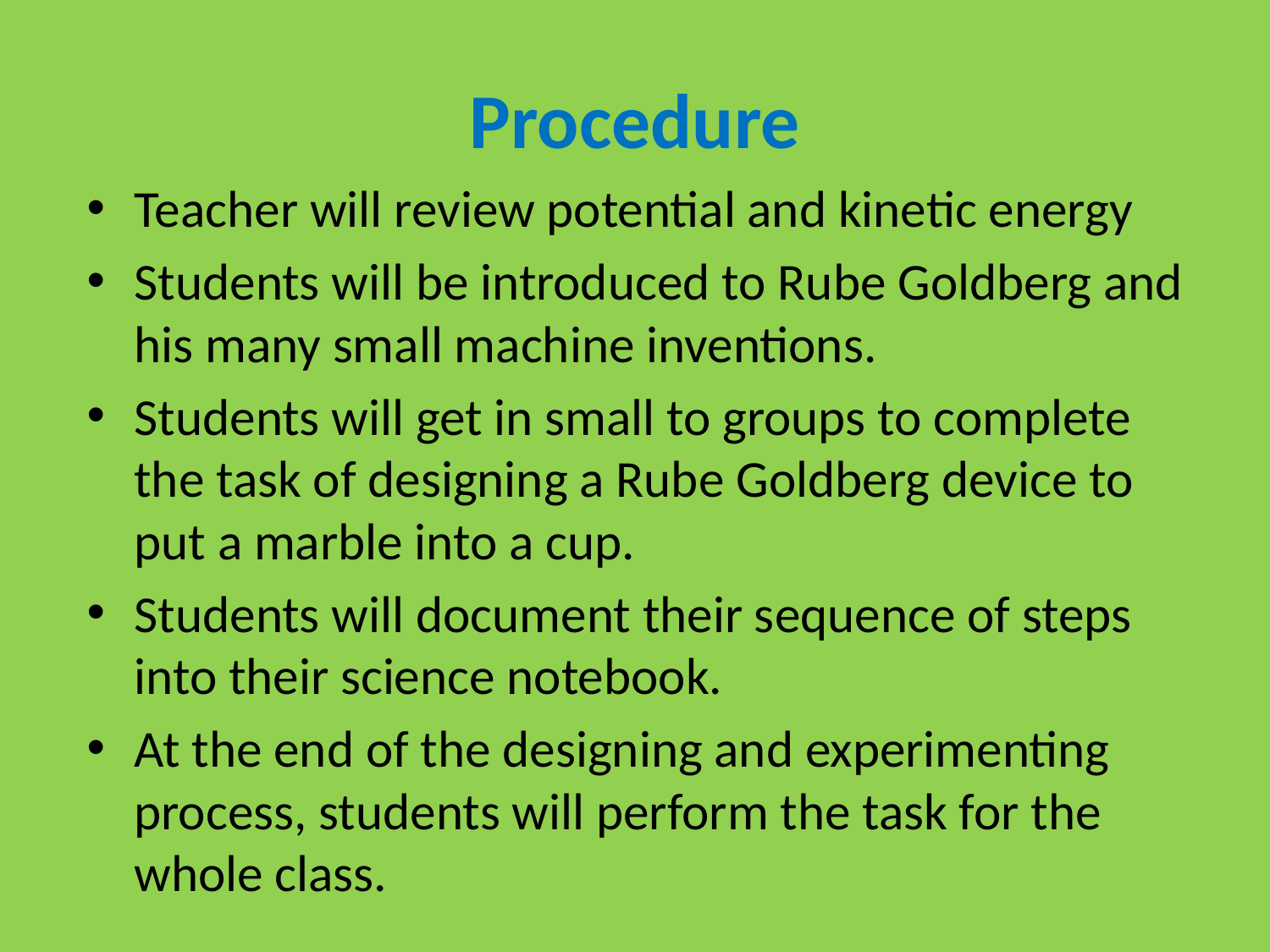

# Procedure
Teacher will review potential and kinetic energy
Students will be introduced to Rube Goldberg and his many small machine inventions.
Students will get in small to groups to complete the task of designing a Rube Goldberg device to put a marble into a cup.
Students will document their sequence of steps into their science notebook.
At the end of the designing and experimenting process, students will perform the task for the whole class.